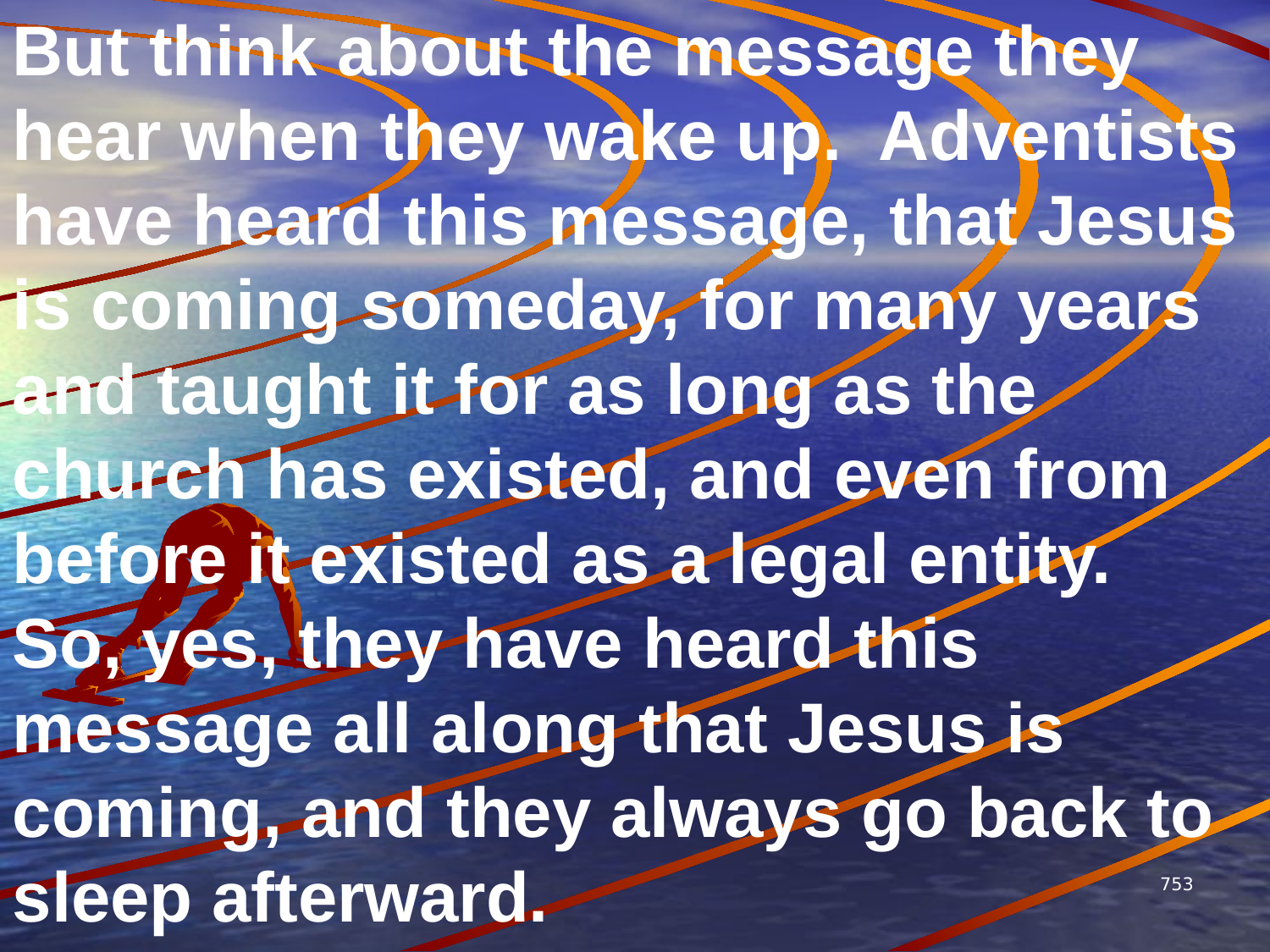

But think about the message they hear when they wake up.  Adventists have heard this message, that Jesus is coming someday, for many years and taught it for as long as the church has existed, and even from before it existed as a legal entity.  So, yes, they have heard this message all along that Jesus is coming, and they always go back to sleep afterward.
753